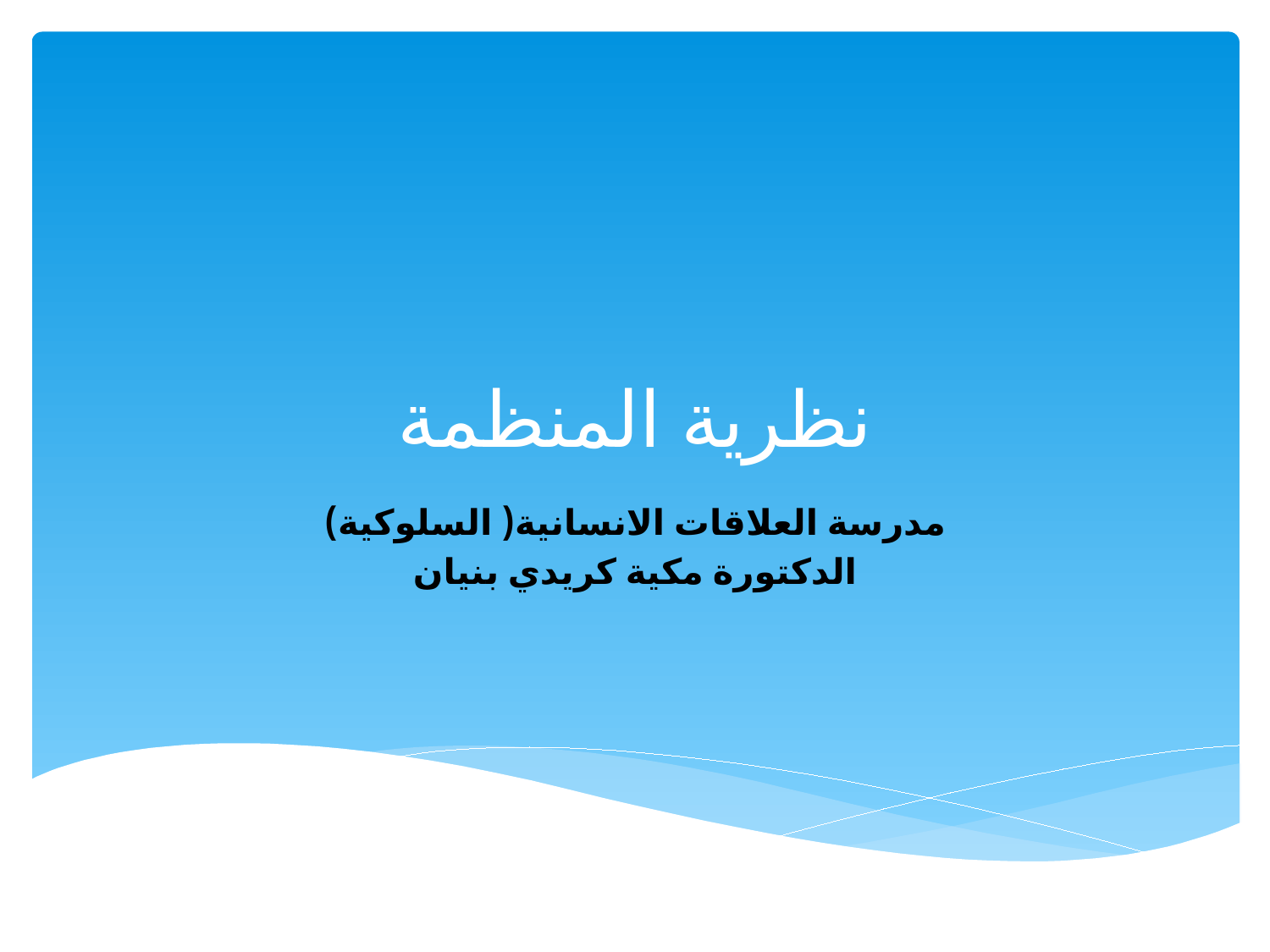

# نظرية المنظمة
مدرسة العلاقات الانسانية( السلوكية)
الدكتورة مكية كريدي بنيان